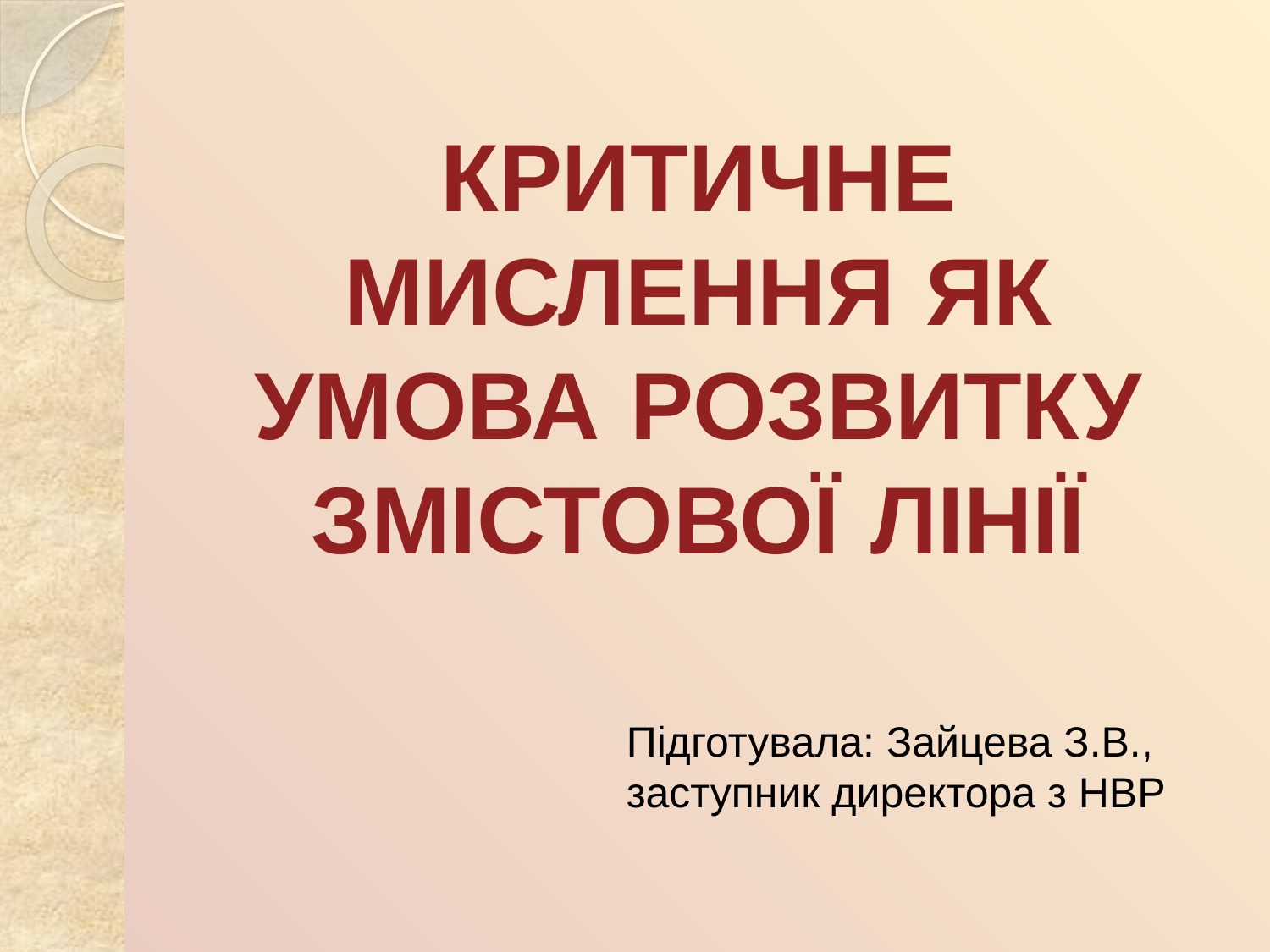

# КРИТИЧНЕ МИСЛЕННЯ ЯК УМОВА РОЗВИТКУ ЗМІСТОВОЇ ЛІНІЇ
Підготувала: Зайцева З.В., заступник директора з НВР